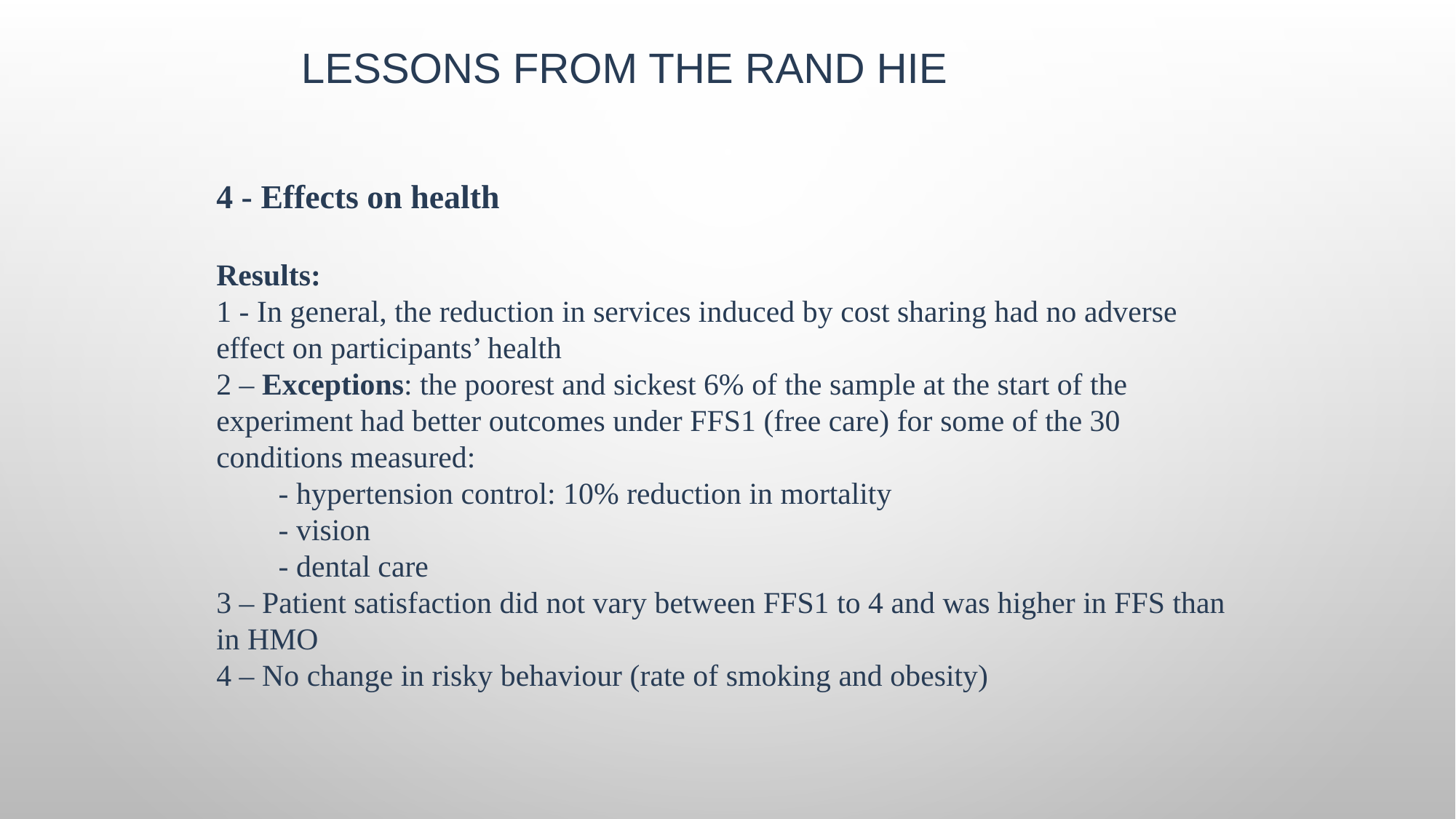

# LESSONS FROM The RAND HIE
4 - Effects on health

Results:
1 - In general, the reduction in services induced by cost sharing had no adverse effect on participants’ health
2 – Exceptions: the poorest and sickest 6% of the sample at the start of the experiment had better outcomes under FFS1 (free care) for some of the 30 conditions measured:
 - hypertension control: 10% reduction in mortality
 - vision
 - dental care
3 – Patient satisfaction did not vary between FFS1 to 4 and was higher in FFS than in HMO
4 – No change in risky behaviour (rate of smoking and obesity)